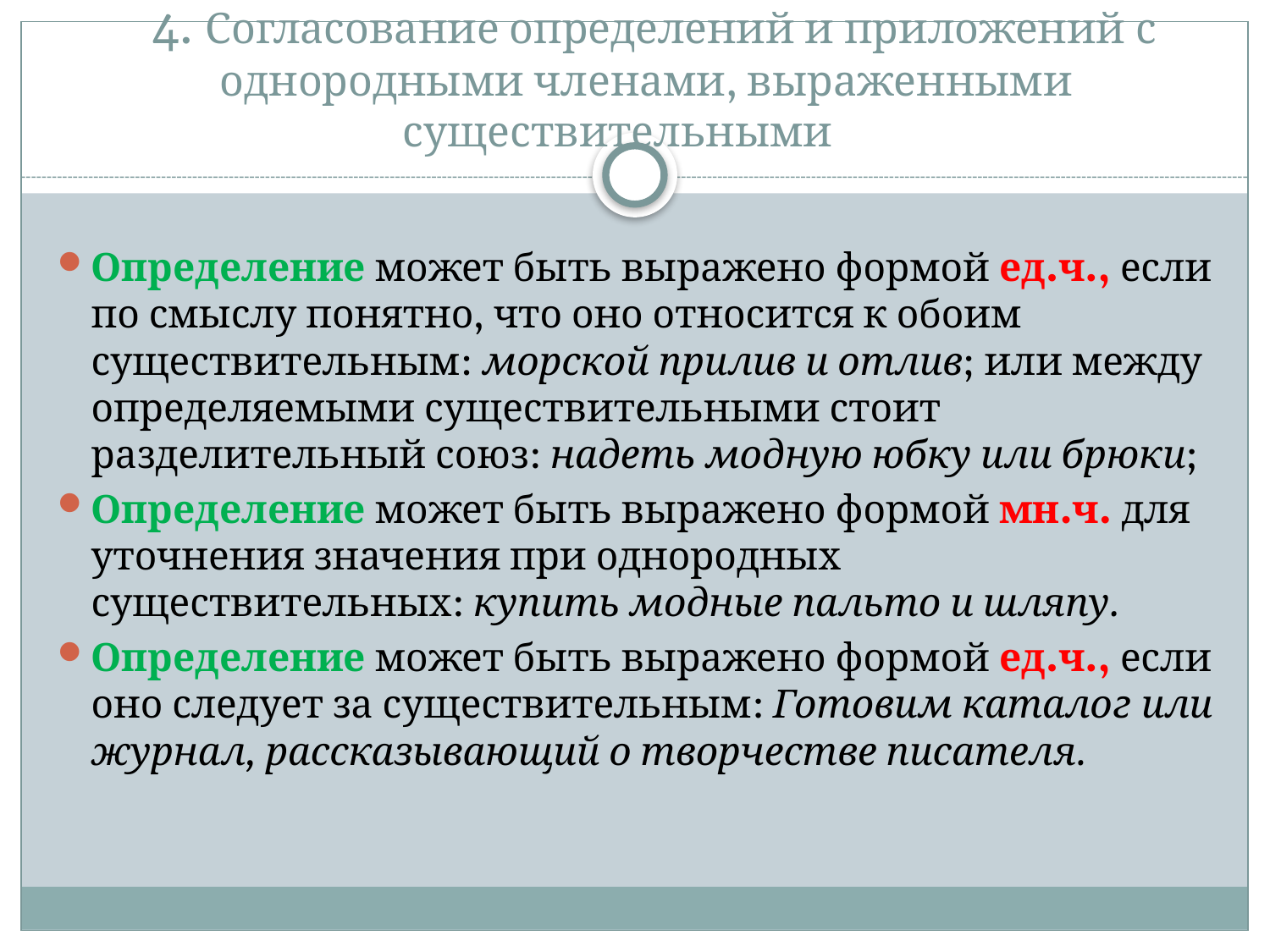

# 4. Согласование определений и приложений с однородными членами, выраженными существительными
Определение может быть выражено формой ед.ч., если по смыслу понятно, что оно относится к обоим существительным: морской прилив и отлив; или между определяемыми существительными стоит разделительный союз: надеть модную юбку или брюки;
Определение может быть выражено формой мн.ч. для уточнения значения при однородных существительных: купить модные пальто и шляпу.
Определение может быть выражено формой ед.ч., если оно следует за существительным: Готовим каталог или журнал, рассказывающий о творчестве писателя.